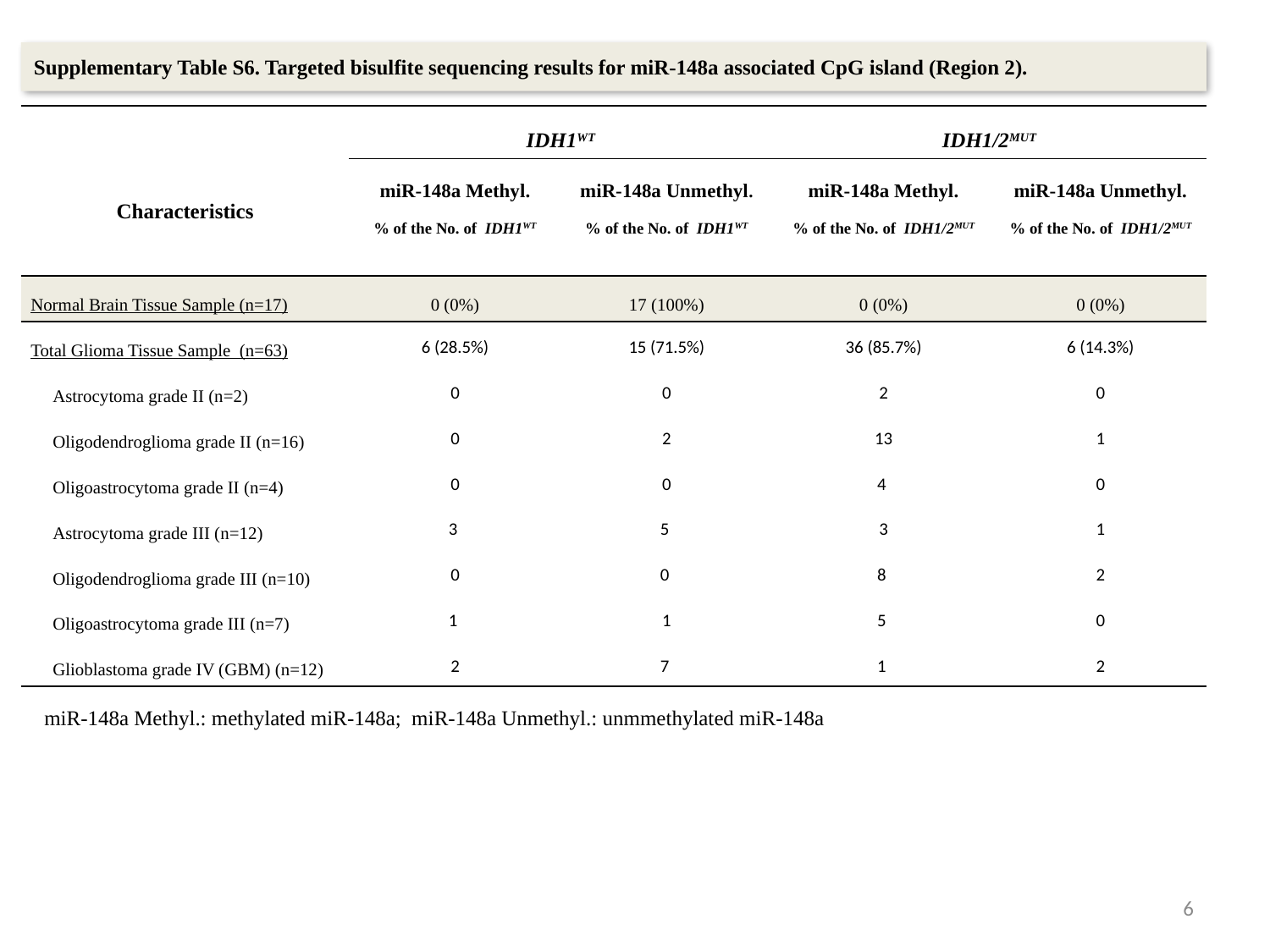

# Supplementary Table S6. Targeted bisulfite sequencing results for miR-148a associated CpG island (Region 2).
| Characteristics | IDH1WT |  | IDH1/2MUT |  |
| --- | --- | --- | --- | --- |
|  | miR-148a Methyl. % of the No. of IDH1WT | miR-148a Unmethyl. % of the No. of IDH1WT | miR-148a Methyl. % of the No. of IDH1/2MUT | miR-148a Unmethyl. % of the No. of IDH1/2MUT |
| Normal Brain Tissue Sample (n=17) | 0 (0%) | 17 (100%) | 0 (0%) | 0 (0%) |
| Total Glioma Tissue Sample (n=63) | 6 (28.5%) | 15 (71.5%) | 36 (85.7%) | 6 (14.3%) |
| Astrocytoma grade II (n=2) | 0 | 0 | 2 | 0 |
| Oligodendroglioma grade II (n=16) | 0 | 2 | 13 | 1 |
| Oligoastrocytoma grade II (n=4) | 0 | 0 | 4 | 0 |
| Astrocytoma grade III (n=12) | 3 | 5 | 3 | 1 |
| Oligodendroglioma grade III (n=10) | 0 | 0 | 8 | 2 |
| Oligoastrocytoma grade III (n=7) | 1 | 1 | 5 | 0 |
| Glioblastoma grade IV (GBM) (n=12) | 2 | 7 | 1 | 2 |
miR-148a Methyl.: methylated miR-148a;  miR-148a Unmethyl.: unmmethylated miR-148a
6